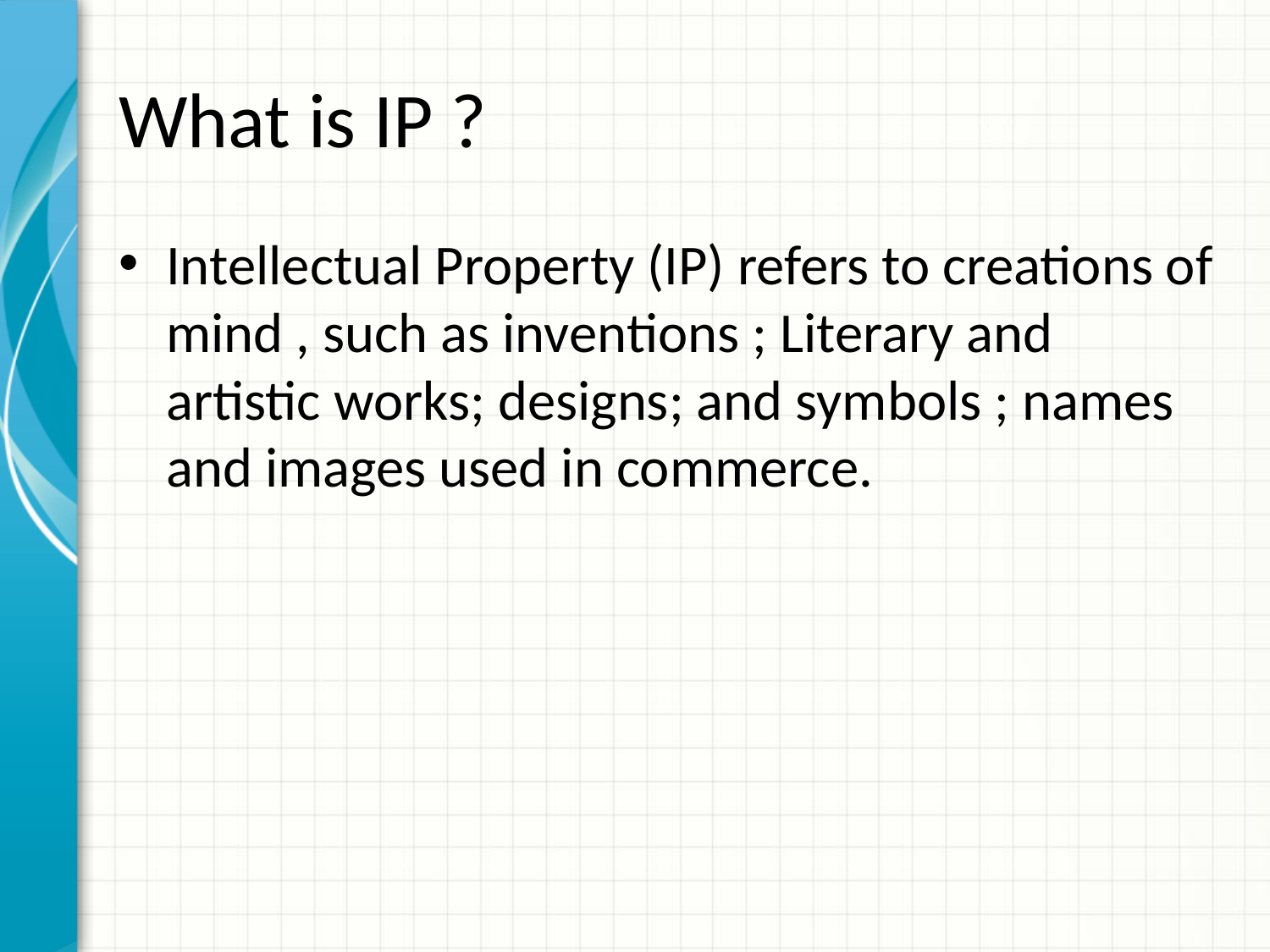

# What is IP ?
Intellectual Property (IP) refers to creations of mind , such as inventions ; Literary and artistic works; designs; and symbols ; names and images used in commerce.